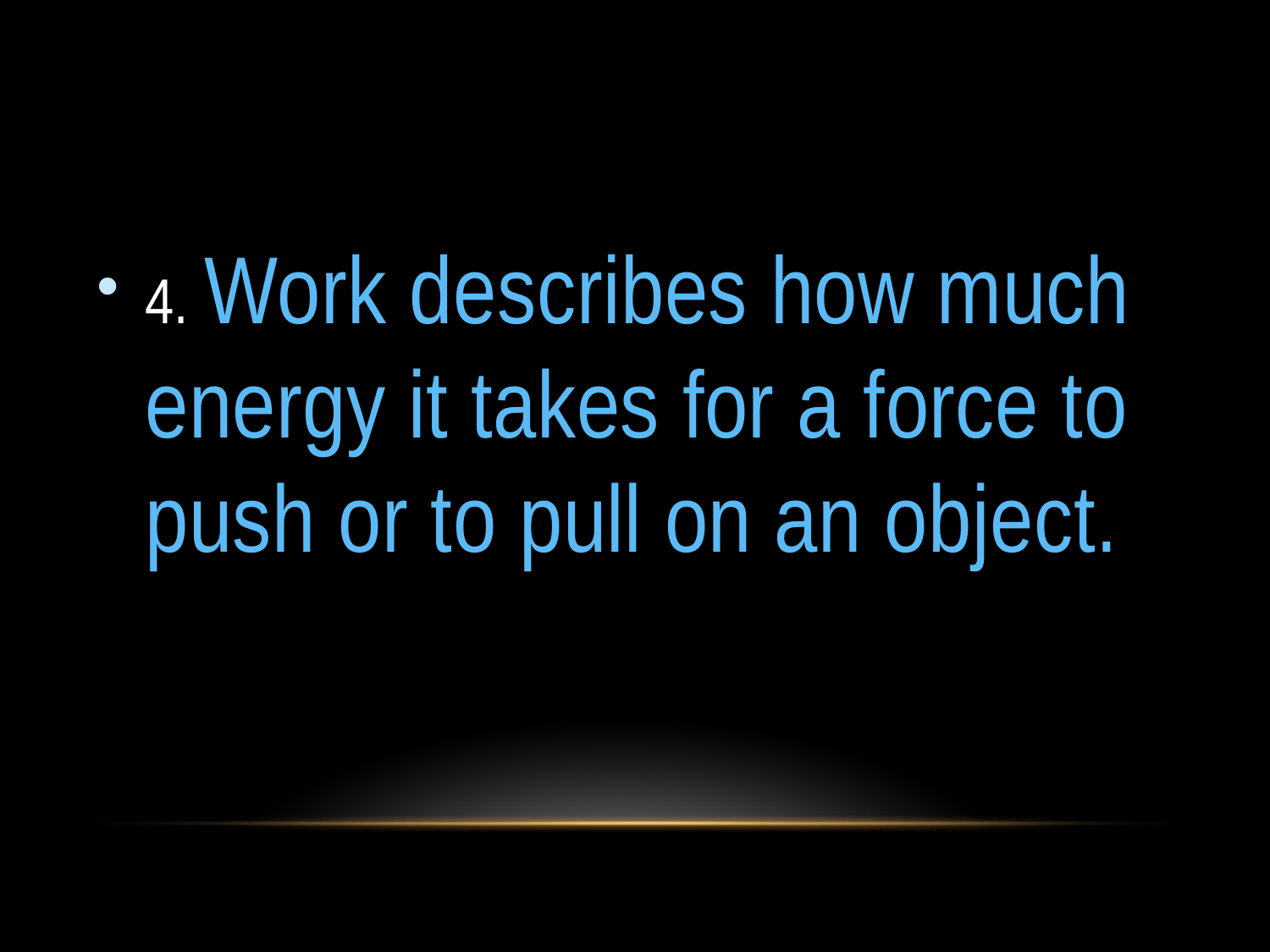

#
4. Work describes how much energy it takes for a force to push or to pull on an object.